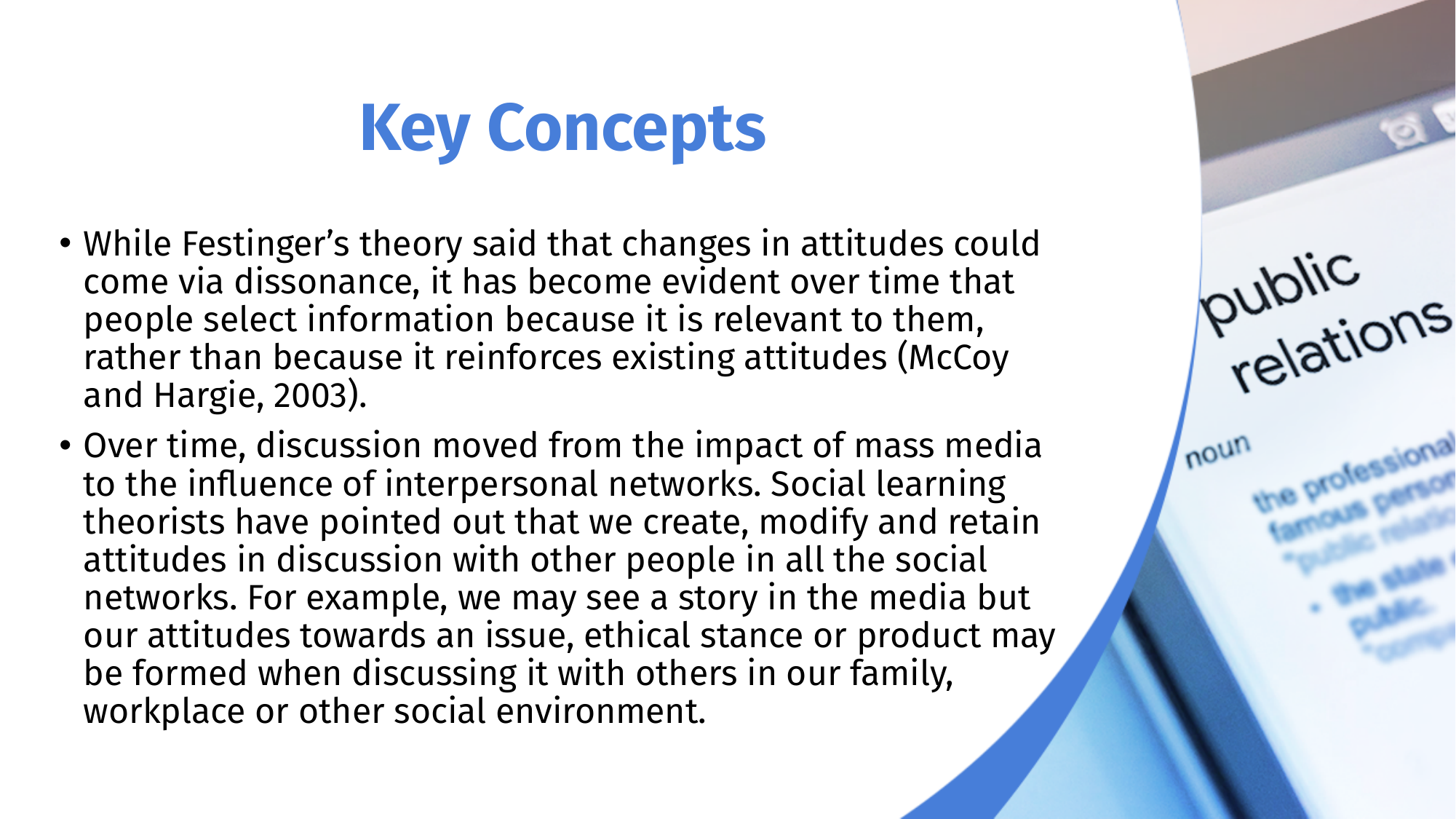

# Key Concepts
While Festinger’s theory said that changes in attitudes could come via dissonance, it has become evident over time that people select information because it is relevant to them, rather than because it reinforces existing attitudes (McCoy and Hargie, 2003).
Over time, discussion moved from the impact of mass media to the influence of interpersonal networks. Social learning theorists have pointed out that we create, modify and retain attitudes in discussion with other people in all the social networks. For example, we may see a story in the media but our attitudes towards an issue, ethical stance or product may be formed when discussing it with others in our family, workplace or other social environment.